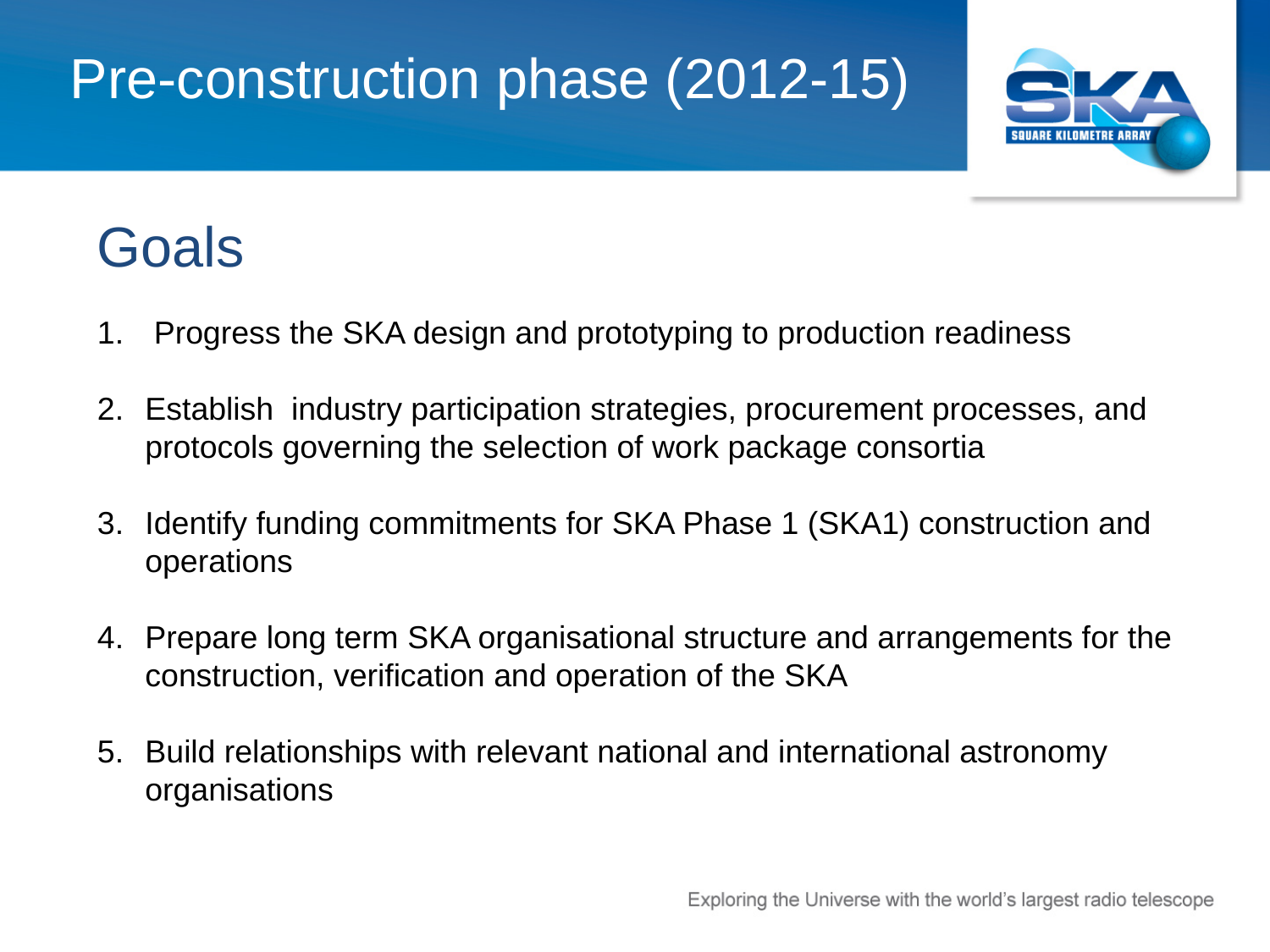

# Pre-construction phase (2012-15)
Goals

 Progress the SKA design and prototyping to production readiness

Establish  industry participation strategies, procurement processes, and protocols governing the selection of work package consortia

Identify funding commitments for SKA Phase 1 (SKA1) construction and operations

Prepare long term SKA organisational structure and arrangements for the construction, verification and operation of the SKA

Build relationships with relevant national and international astronomy organisations